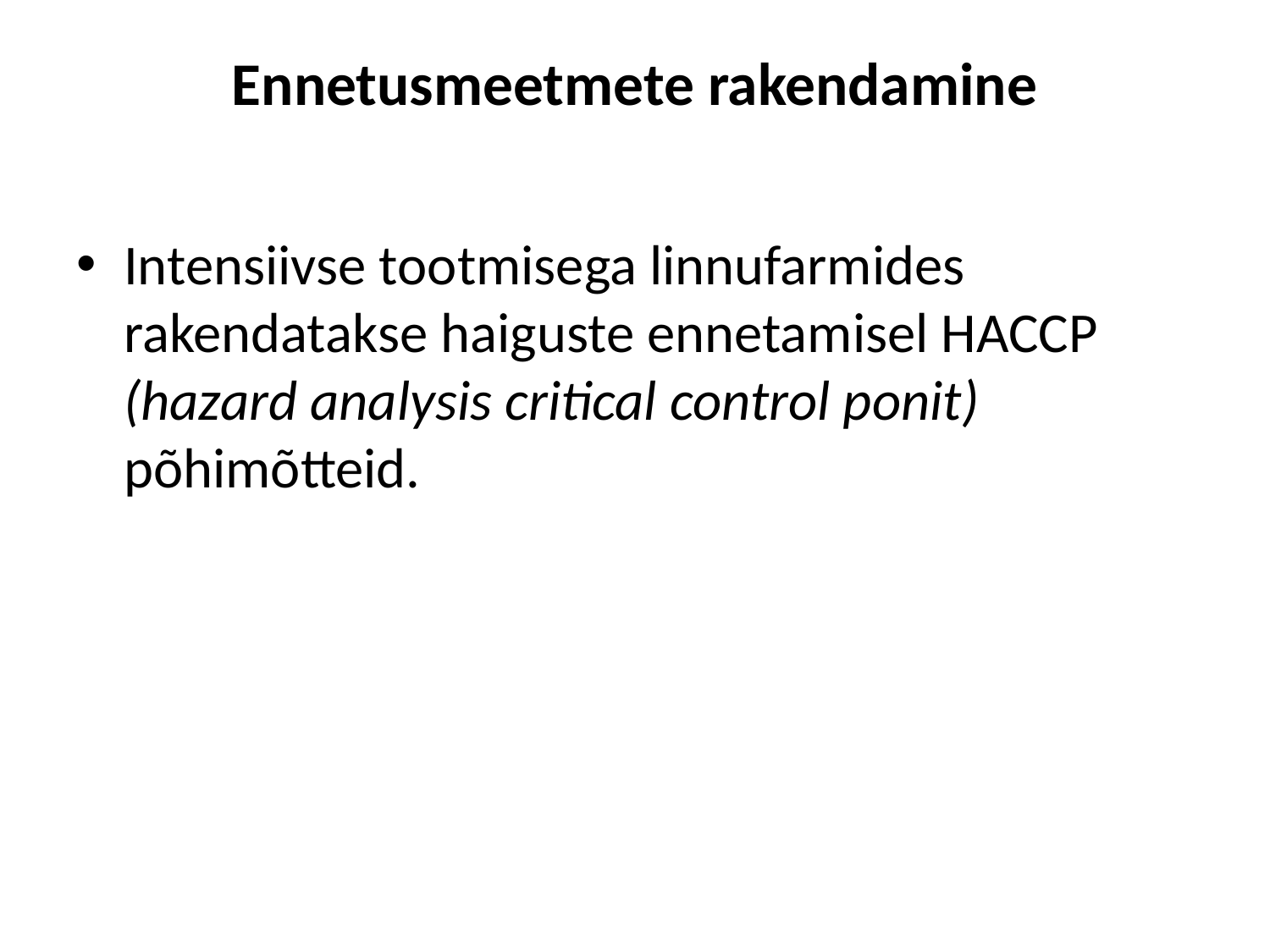

# Ennetusmeetmete rakendamine
Intensiivse tootmisega linnufarmides rakendatakse haiguste ennetamisel HACCP (hazard analysis critical control ponit) põhimõtteid.